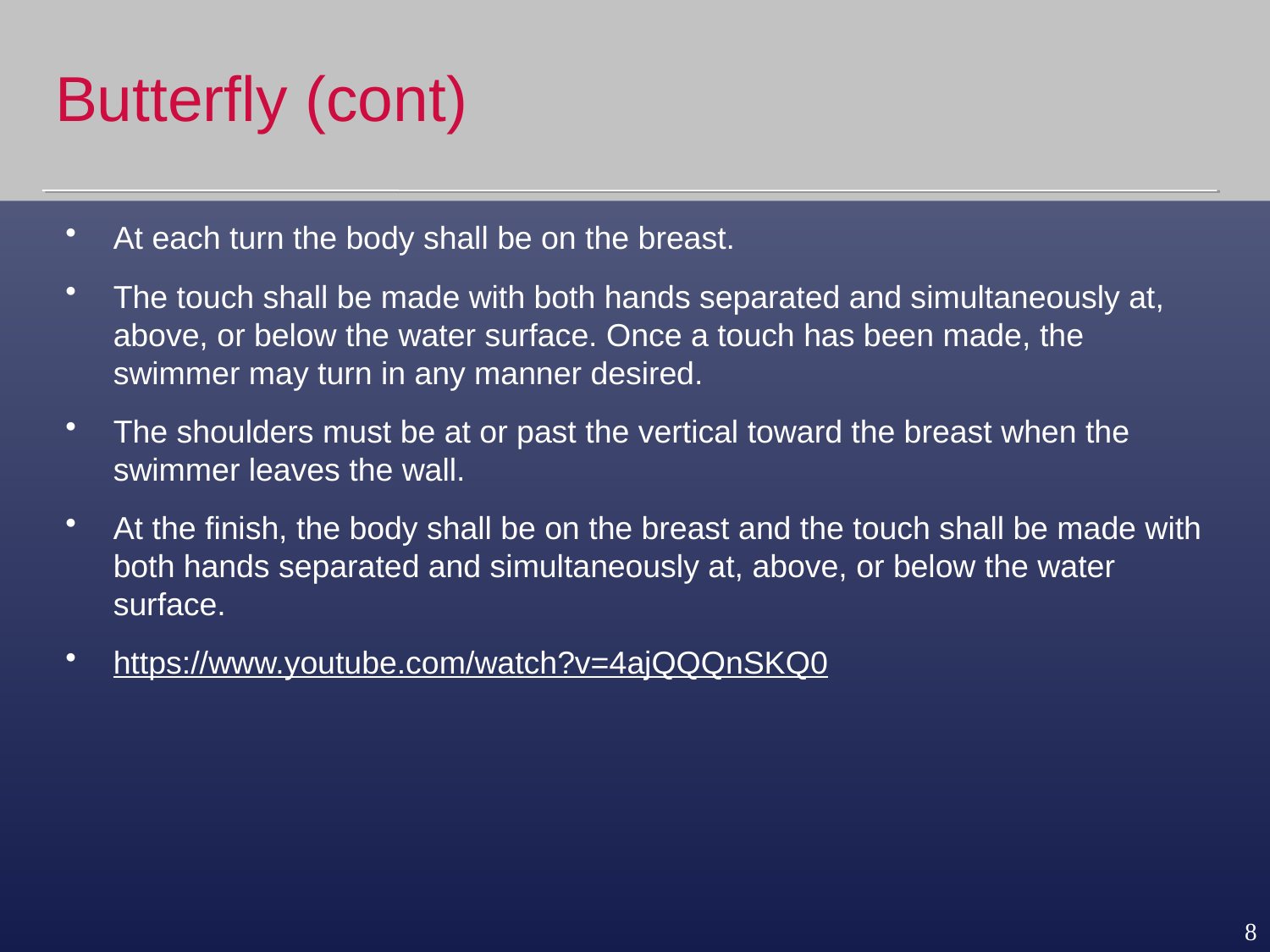

# Butterfly (cont)
At each turn the body shall be on the breast.
The touch shall be made with both hands separated and simultaneously at, above, or below the water surface. Once a touch has been made, the swimmer may turn in any manner desired.
The shoulders must be at or past the vertical toward the breast when the swimmer leaves the wall.
At the finish, the body shall be on the breast and the touch shall be made with both hands separated and simultaneously at, above, or below the water surface.
https://www.youtube.com/watch?v=4ajQQQnSKQ0

8